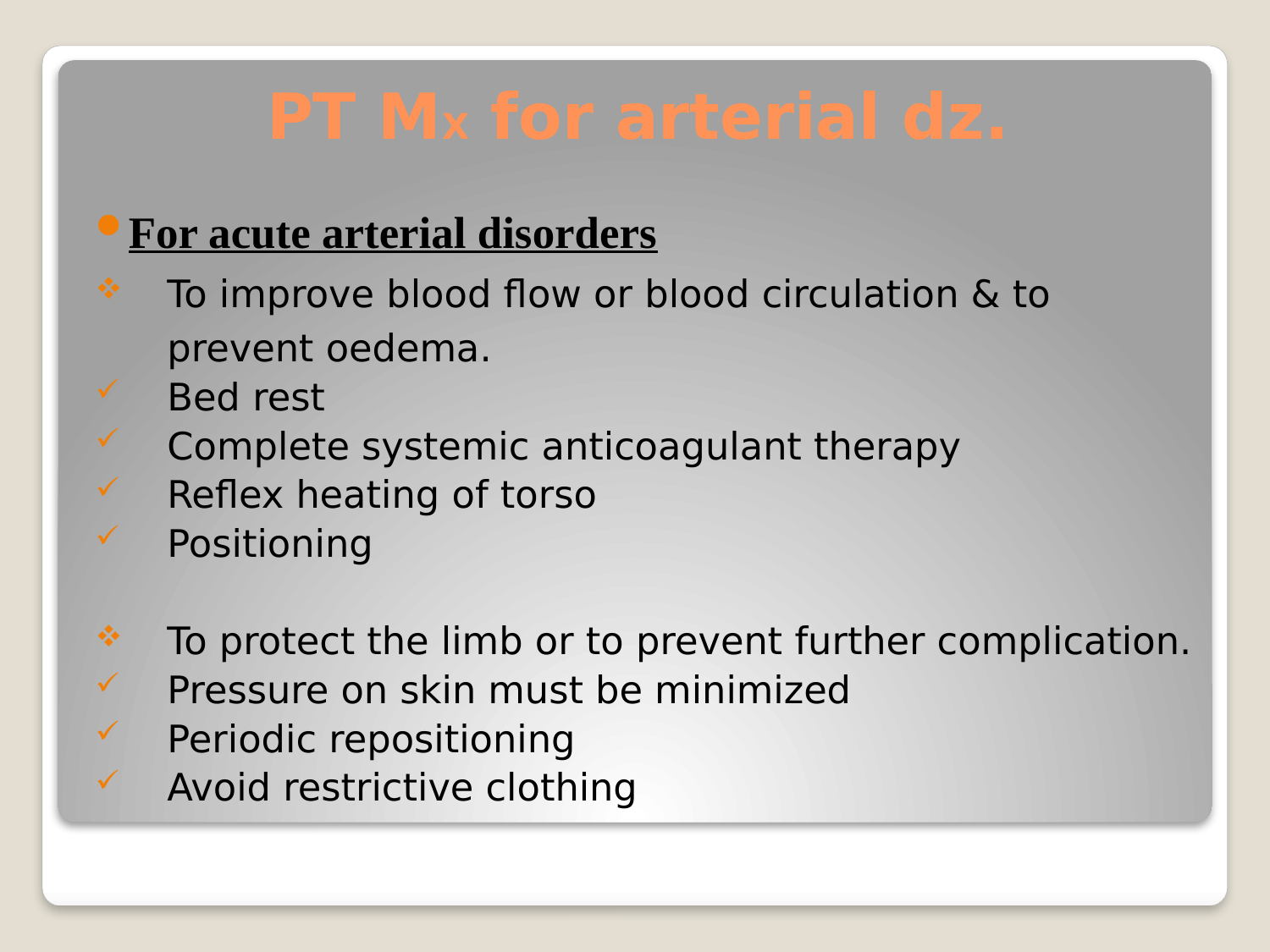

# PT MX for arterial dz.
For acute arterial disorders
To improve blood flow or blood circulation & to prevent oedema.
Bed rest
Complete systemic anticoagulant therapy
Reflex heating of torso
Positioning

To protect the limb or to prevent further complication.
Pressure on skin must be minimized
Periodic repositioning
Avoid restrictive clothing